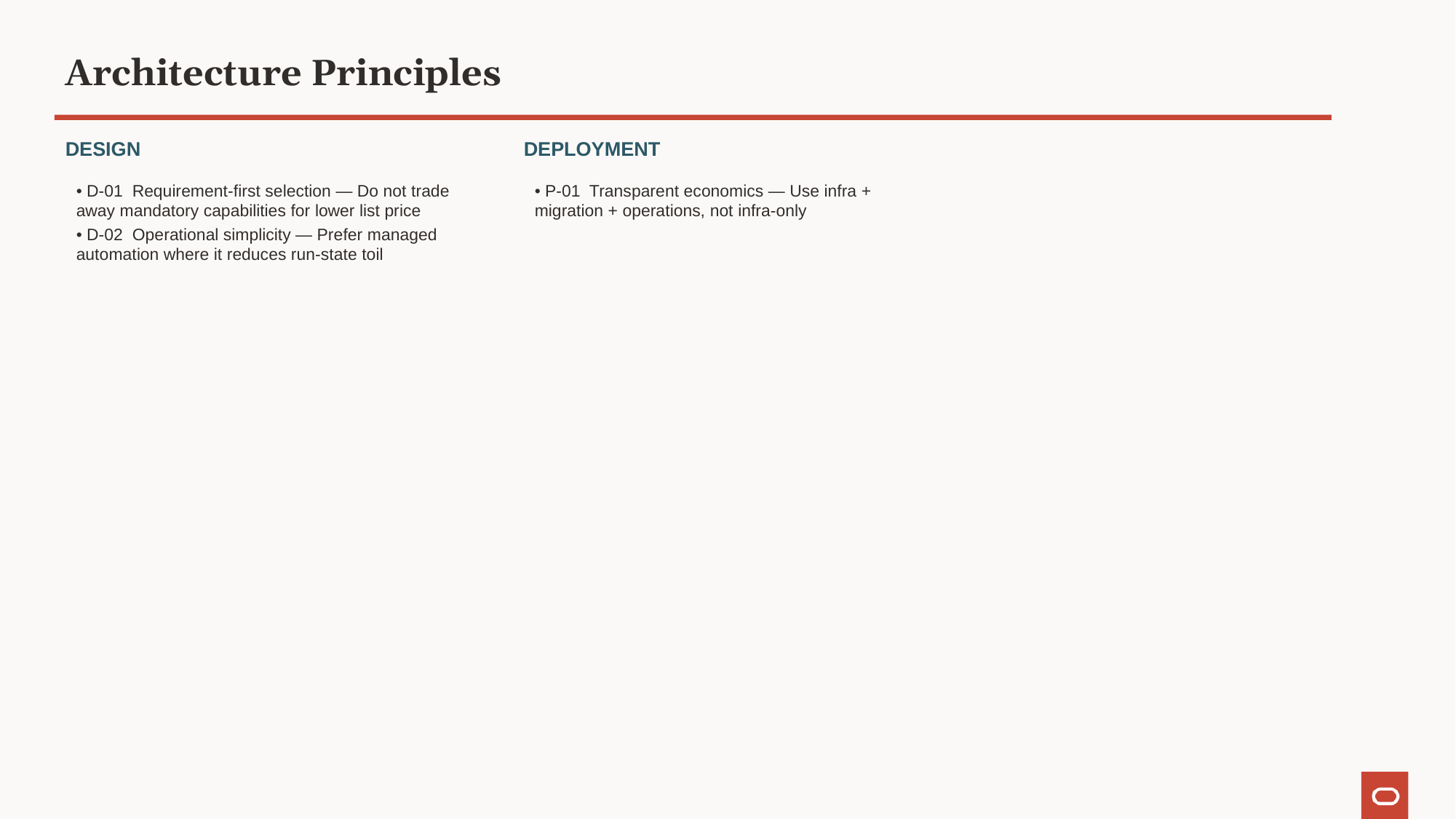

Architecture Principles

DESIGN
DEPLOYMENT
• D-01  Requirement-first selection — Do not trade away mandatory capabilities for lower list price
• P-01  Transparent economics — Use infra + migration + operations, not infra-only
• D-02  Operational simplicity — Prefer managed automation where it reduces run-state toil